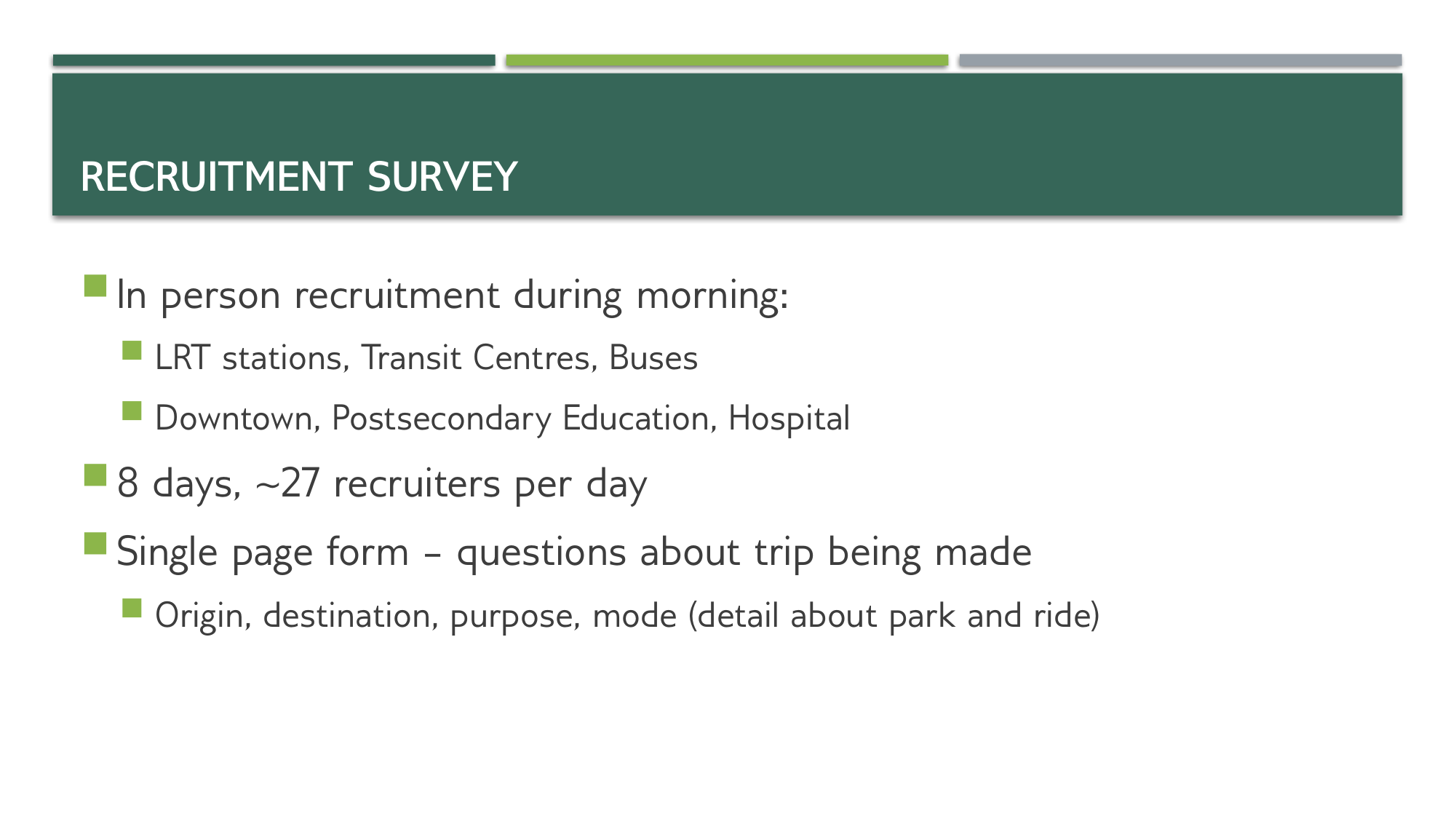

# Recruitment survey
In person recruitment during morning:
LRT stations, Transit Centres, Buses
Downtown, Postsecondary Education, Hospital
8 days, ~27 recruiters per day
Single page form – questions about trip being made
Origin, destination, purpose, mode (detail about park and ride)